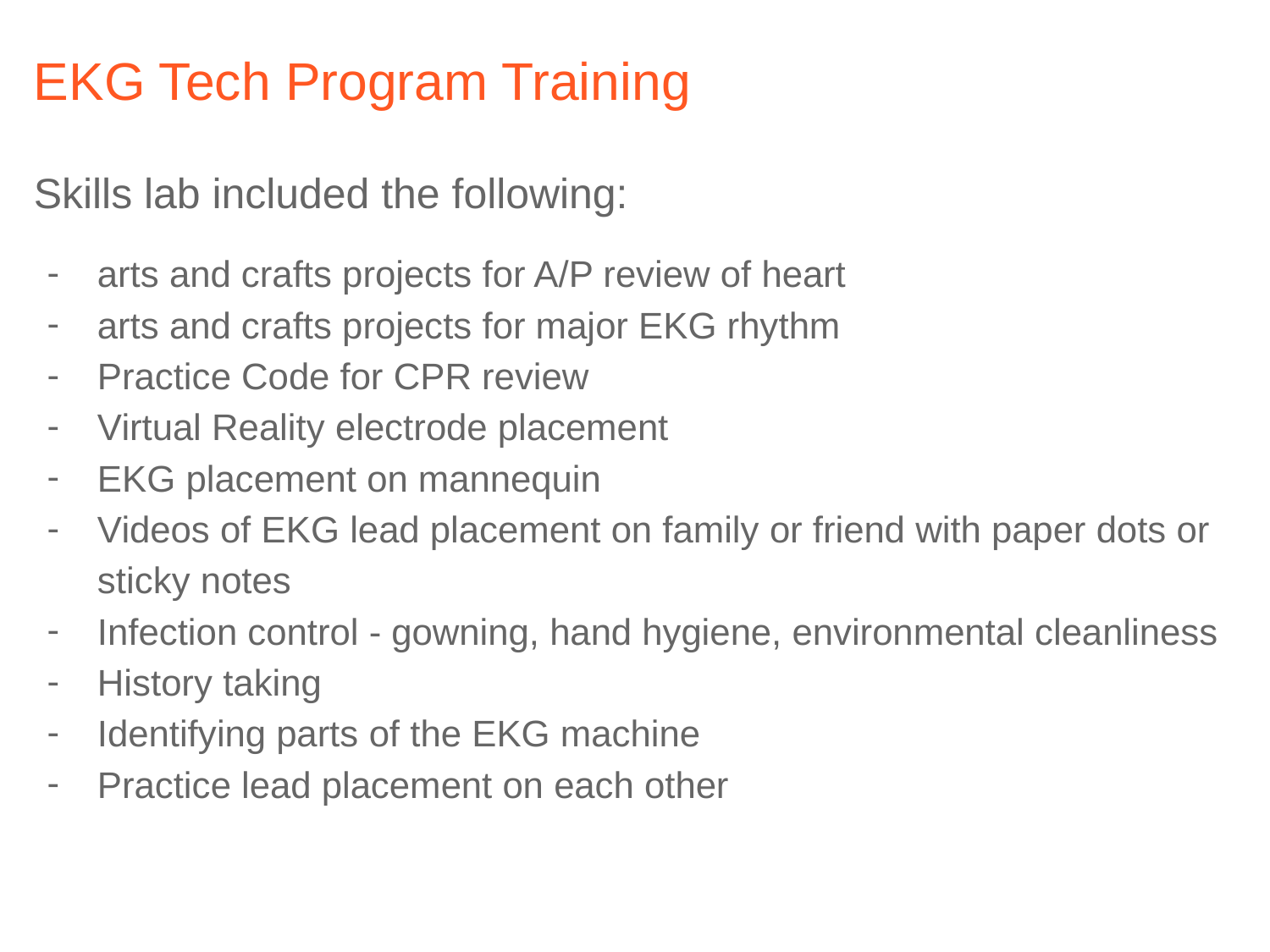

# EKG Tech Program Training
Skills lab included the following:
arts and crafts projects for A/P review of heart
arts and crafts projects for major EKG rhythm
Practice Code for CPR review
Virtual Reality electrode placement
EKG placement on mannequin
Videos of EKG lead placement on family or friend with paper dots or sticky notes
Infection control - gowning, hand hygiene, environmental cleanliness
History taking
Identifying parts of the EKG machine
Practice lead placement on each other